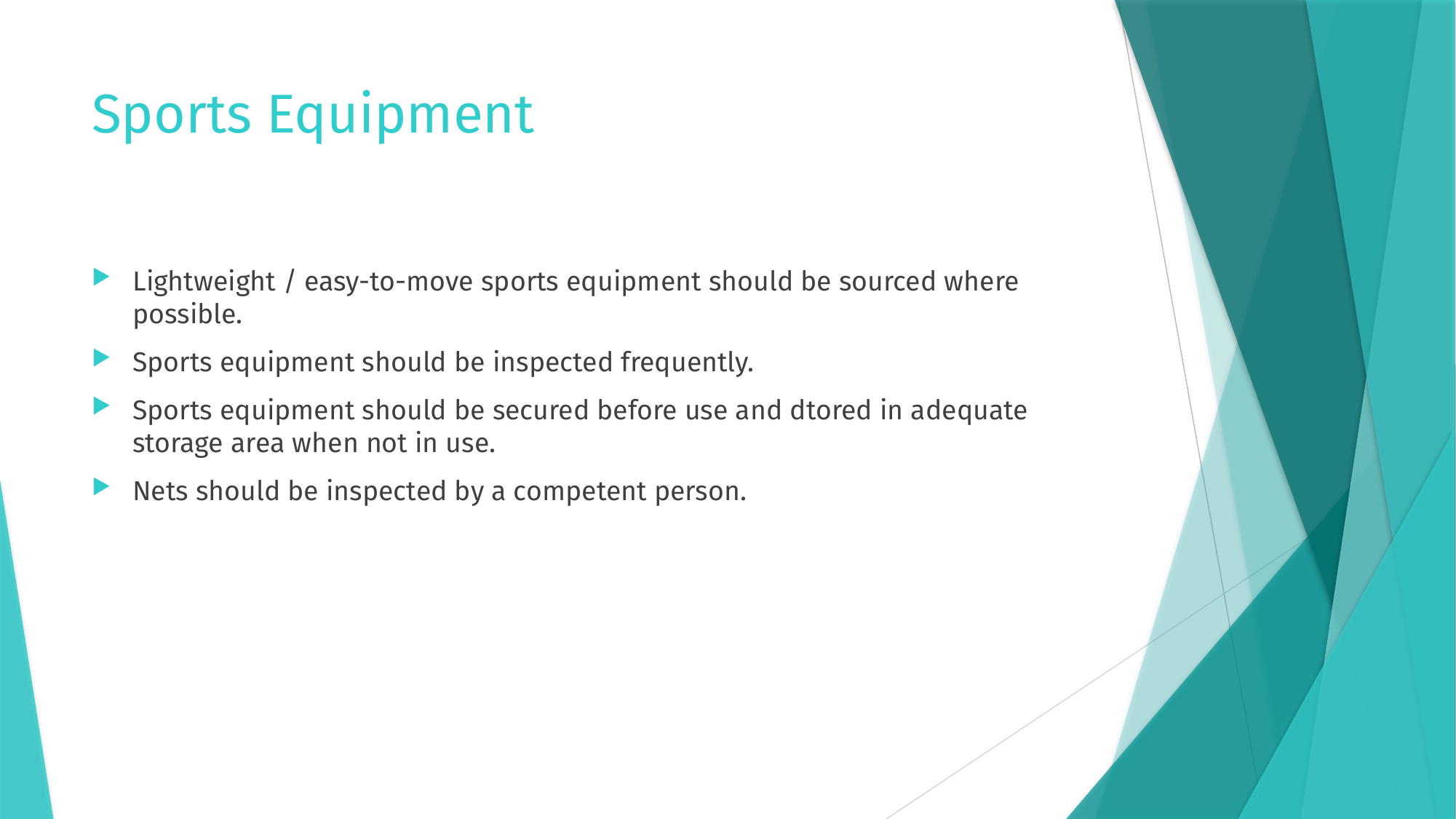

# Sports Equipment
Lightweight / easy-to-move sports equipment should be sourced where possible.
Sports equipment should be inspected frequently.
Sports equipment should be secured before use and dtored in adequate storage area when not in use.
Nets should be inspected by a competent person.